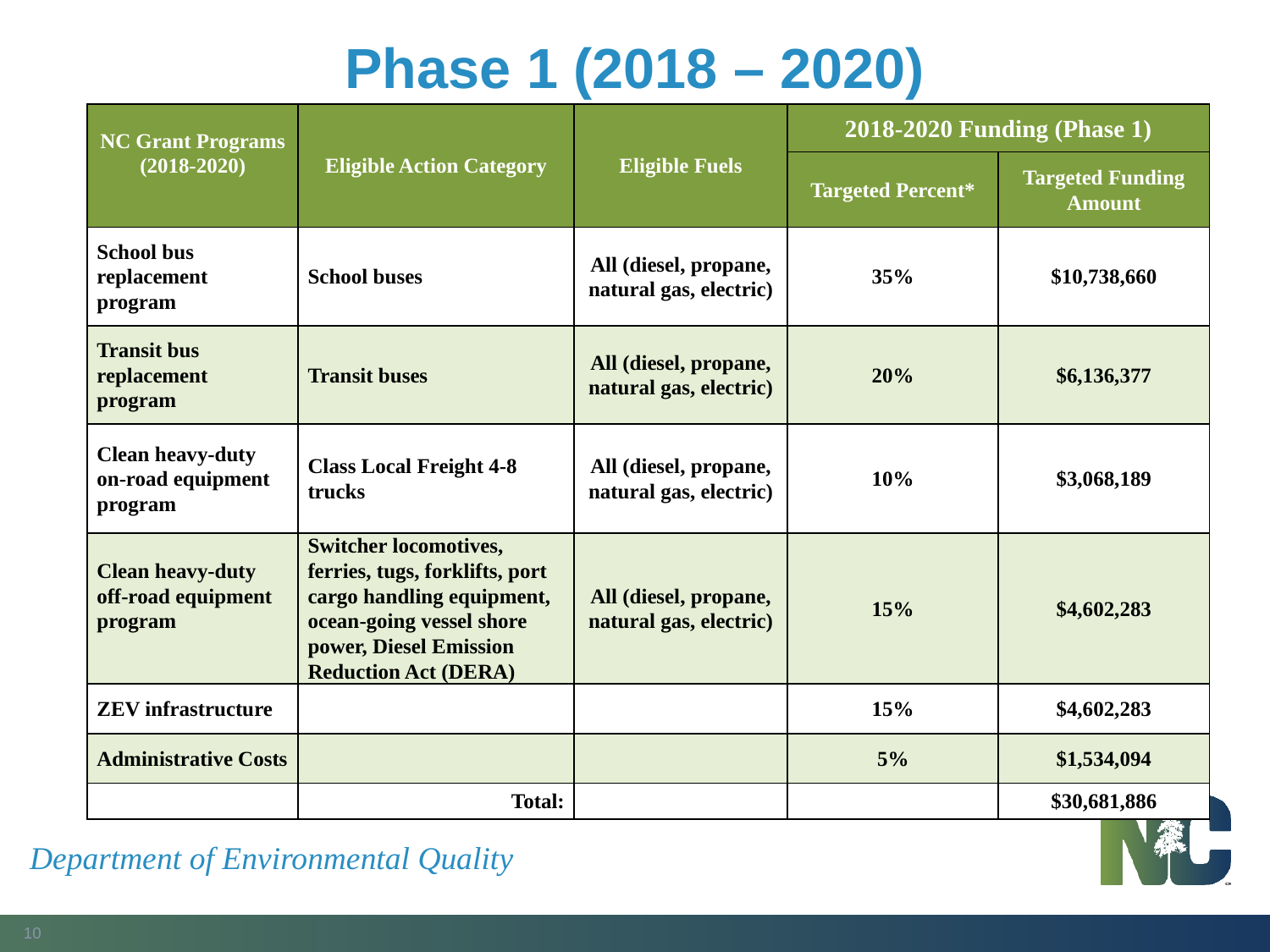

# Phase 1 (2018 – 2020)
| NC Grant Programs (2018-2020) | Eligible Action Category | Eligible Fuels | 2018-2020 Funding (Phase 1) |  |
| --- | --- | --- | --- | --- |
|  |  |  | Targeted Percent\* | Targeted Funding Amount |
| School bus replacement program | School buses | All (diesel, propane, natural gas, electric) | 35% | $10,738,660 |
| Transit bus replacement program | Transit buses | All (diesel, propane, natural gas, electric) | 20% | $6,136,377 |
| Clean heavy-duty on-road equipment program | Class Local Freight 4-8 trucks | All (diesel, propane, natural gas, electric) | 10% | $3,068,189 |
| Clean heavy-duty off-road equipment program | Switcher locomotives, ferries, tugs, forklifts, port cargo handling equipment, ocean-going vessel shore power, Diesel Emission Reduction Act (DERA) | All (diesel, propane, natural gas, electric) | 15% | $4,602,283 |
| ZEV infrastructure |  |  | 15% | $4,602,283 |
| Administrative Costs |  |  | 5% | $1,534,094 |
|  | Total: |  |  | $30,681,886 |

Department of Environmental Quality
10